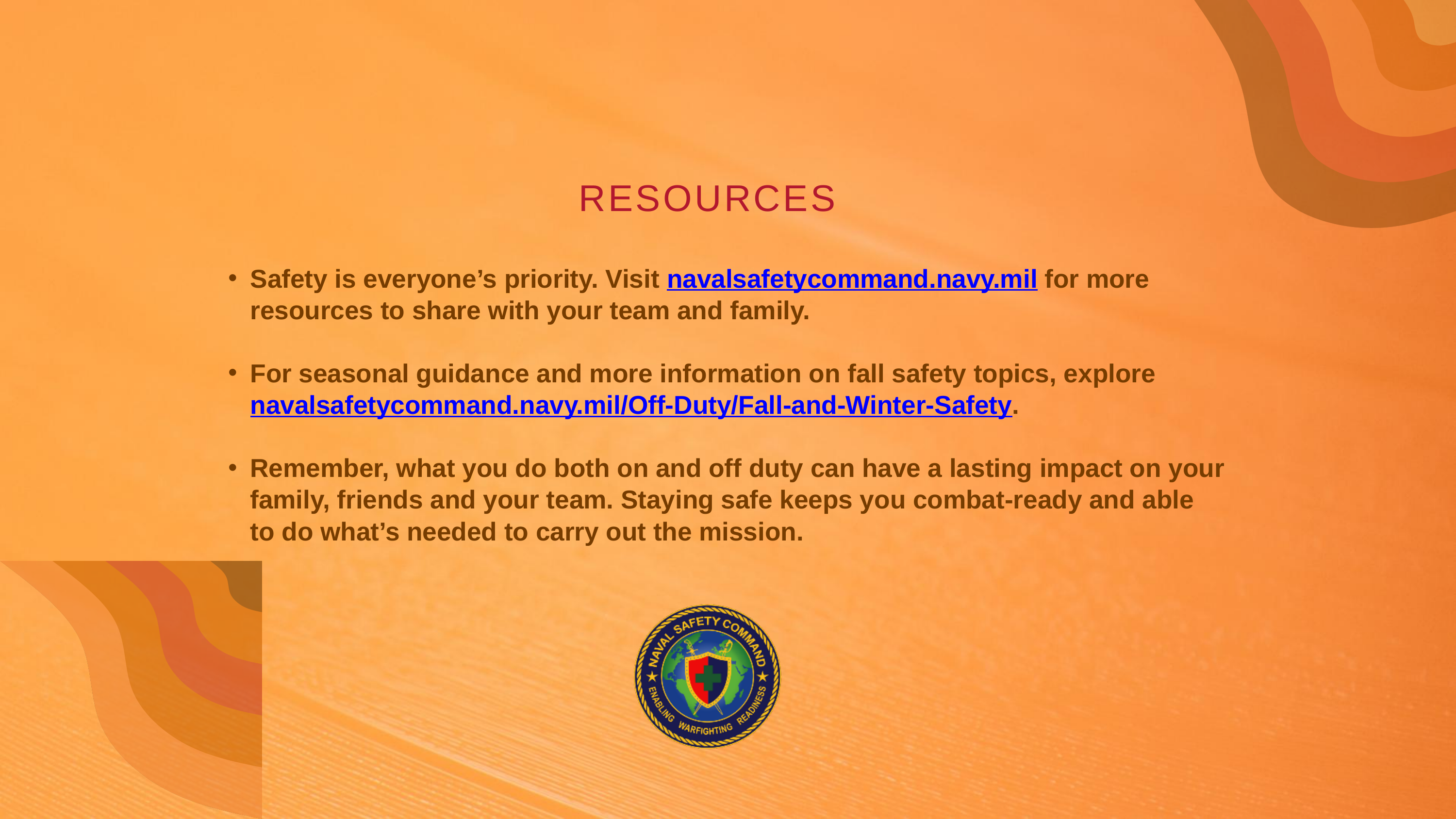

RESOURCES
Safety is everyone’s priority. Visit navalsafetycommand.navy.mil for more resources to share with your team and family.

For seasonal guidance and more information on fall safety topics, explore navalsafetycommand.navy.mil/Off-Duty/Fall-and-Winter-Safety.

Remember, what you do both on and off duty can have a lasting impact on your family, friends and your team. Staying safe keeps you combat-ready and able to do what’s needed to carry out the mission.